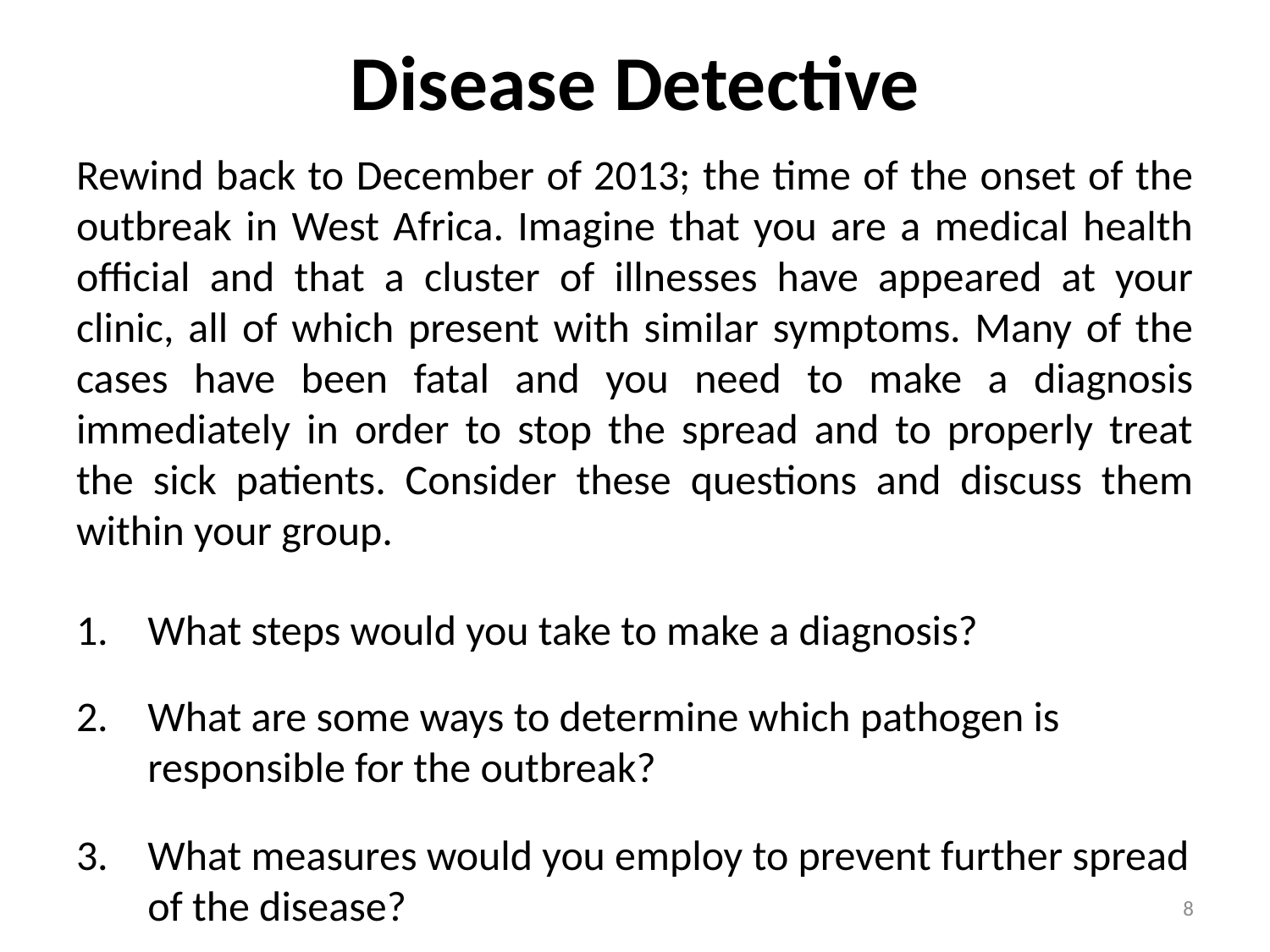

# Disease Detective
Rewind back to December of 2013; the time of the onset of the outbreak in West Africa. Imagine that you are a medical health official and that a cluster of illnesses have appeared at your clinic, all of which present with similar symptoms. Many of the cases have been fatal and you need to make a diagnosis immediately in order to stop the spread and to properly treat the sick patients. Consider these questions and discuss them within your group.

What steps would you take to make a diagnosis?

What are some ways to determine which pathogen is responsible for the outbreak?

What measures would you employ to prevent further spread of the disease?

8